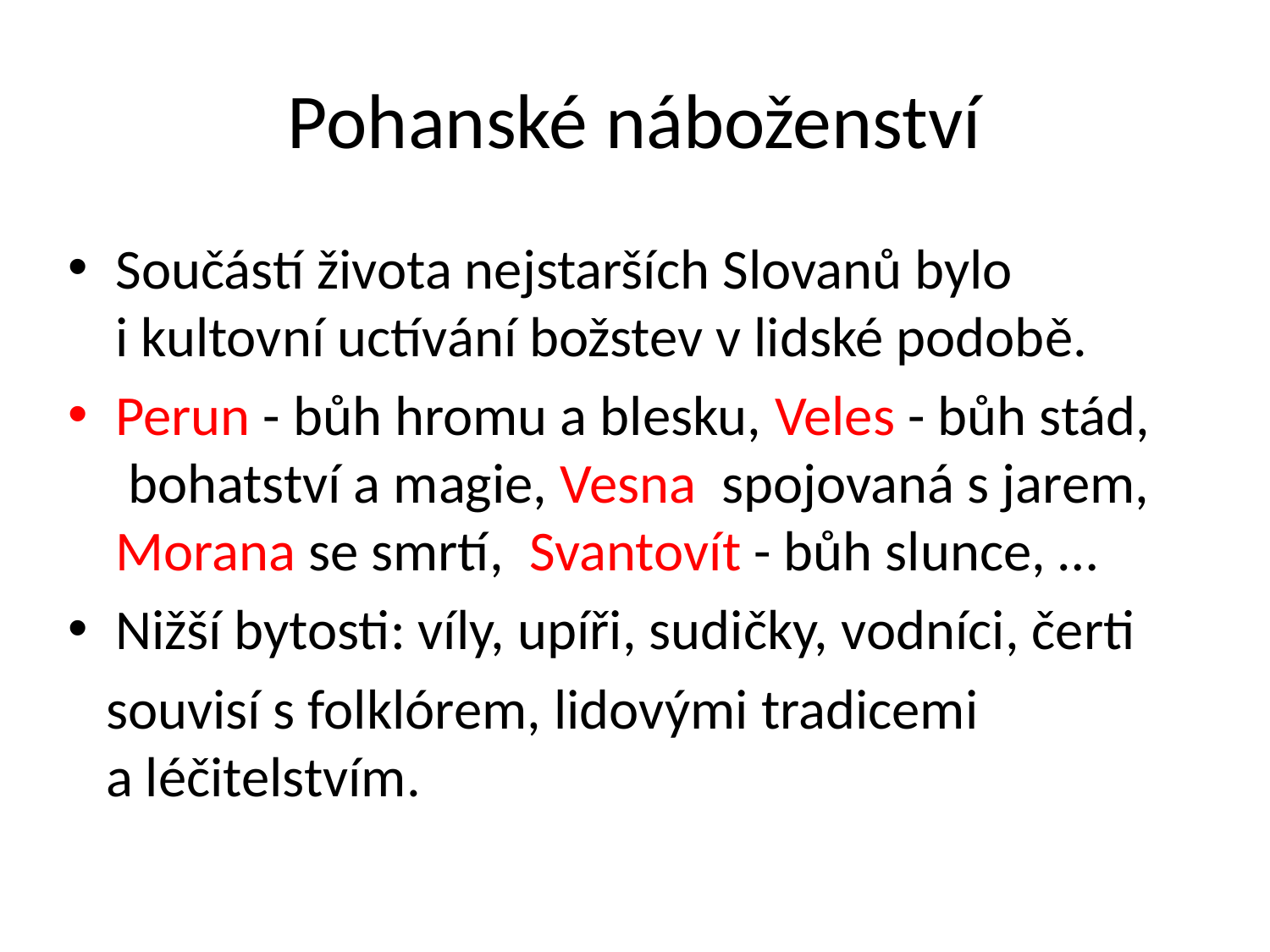

# Pohanské náboženství
Součástí života nejstarších Slovanů bylo
i kultovní uctívání božstev v lidské podobě.
Perun - bůh hromu a blesku, Veles - bůh stád,    bohatství a magie, Vesna  spojovaná s jarem,  Morana se smrtí,  Svantovít - bůh slunce, …
Nižší bytosti: víly, upíři, sudičky, vodníci, čerti
   souvisí s folklórem, lidovými tradicemi
   a léčitelstvím.